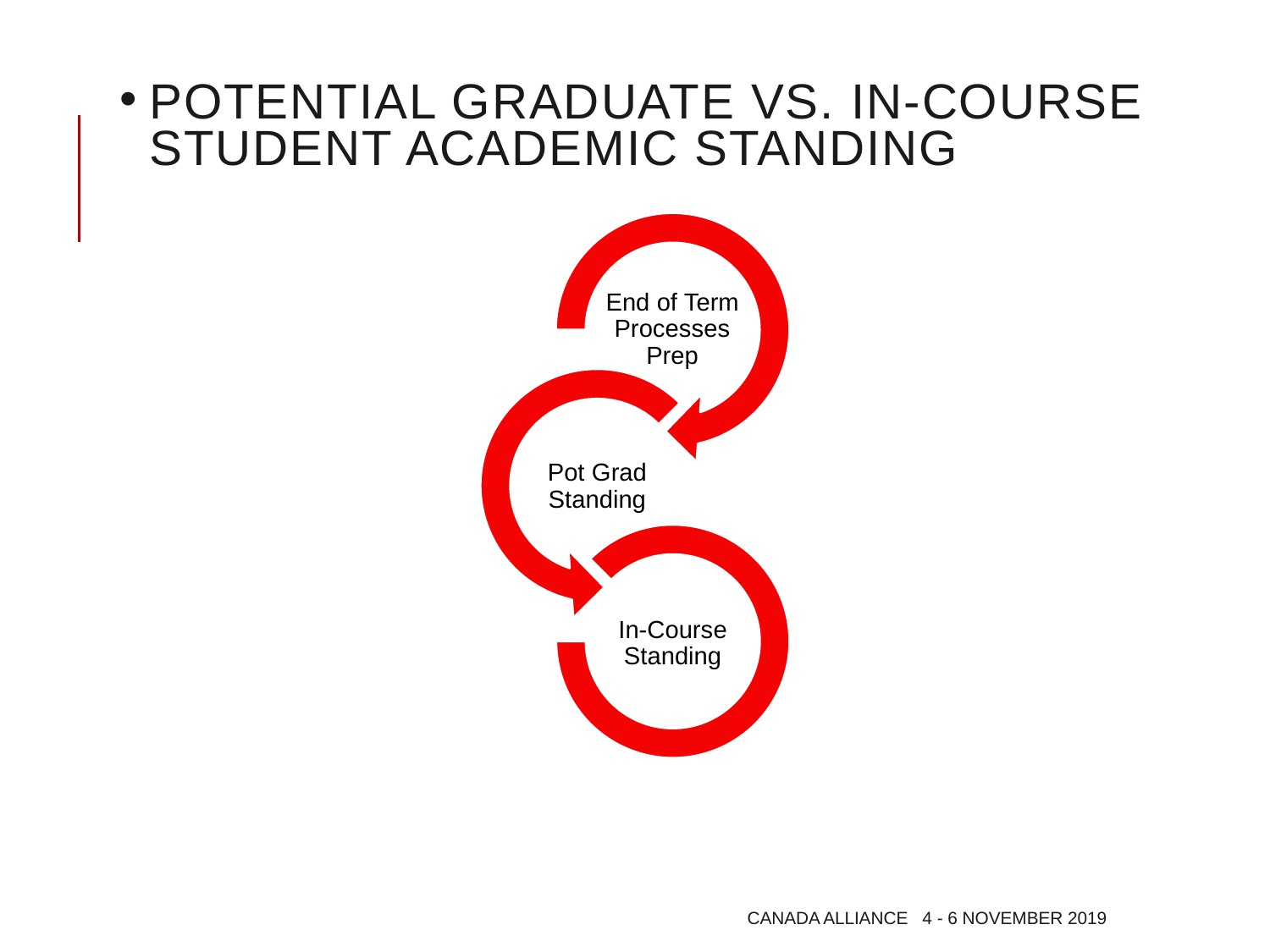

# Potential Graduate vs. In-Course Student Academic Standing
End of Term Processes Prep
Pot Grad Standing
In-Course Standing
Canada Alliance   4 - 6 November 2019